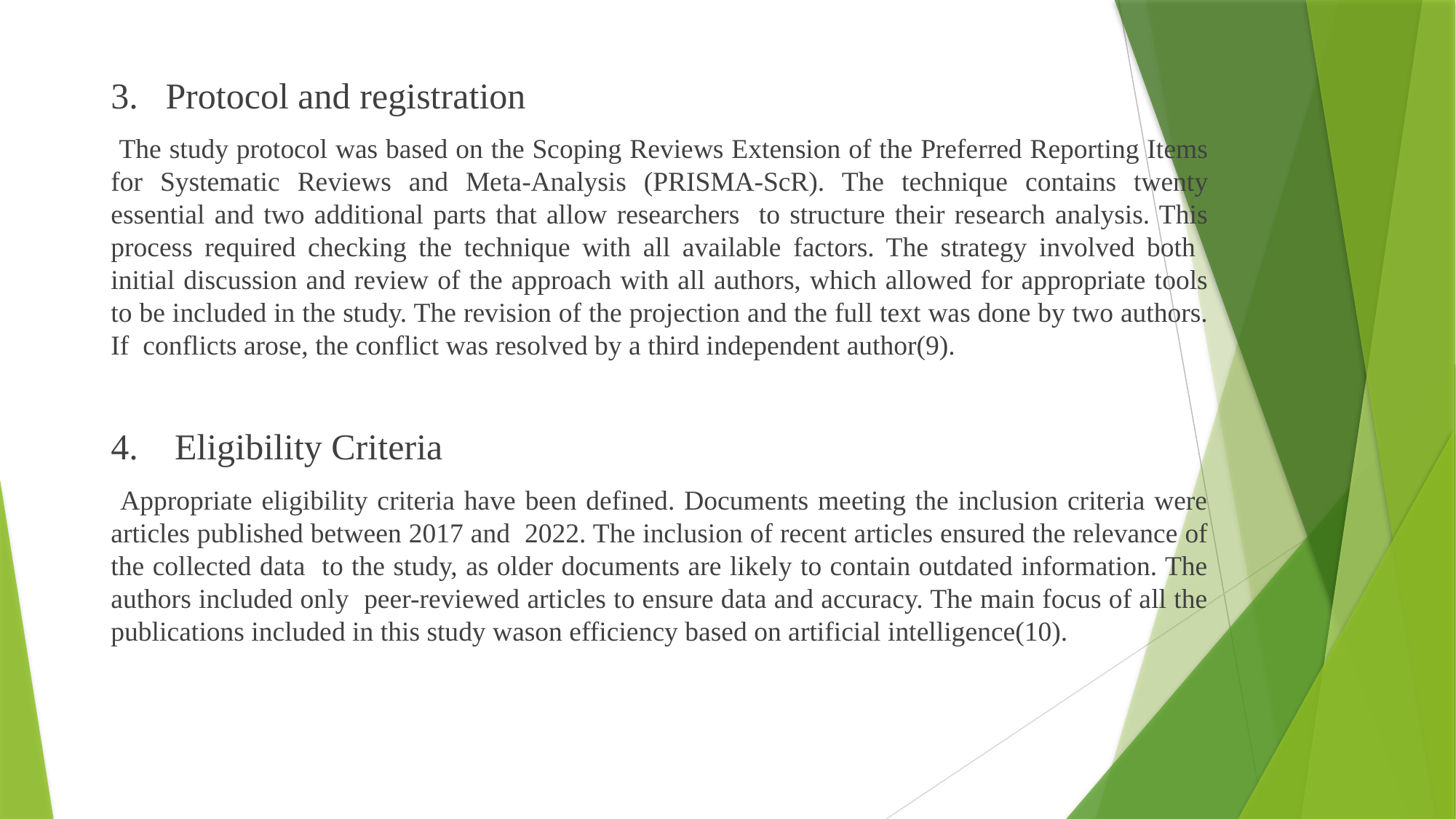

3.   Protocol and registration
 The study protocol was based on the Scoping Reviews Extension of the Preferred Reporting Items for Systematic Reviews and Meta-Analysis (PRISMA-ScR). The technique contains twenty essential and two additional parts that allow researchers  to structure their research analysis. This process required checking the technique with all available factors. The strategy involved both  initial discussion and review of the approach with all authors, which allowed for appropriate tools to be included in the study. The revision of the projection and the full text was done by two authors. If  conflicts arose, the conflict was resolved by a third independent author(9).

4.    Eligibility Criteria
 Appropriate eligibility criteria have been defined. Documents meeting the inclusion criteria were articles published between 2017 and  2022. The inclusion of recent articles ensured the relevance of the collected data  to the study, as older documents are likely to contain outdated information. The authors included only  peer-reviewed articles to ensure data and accuracy. The main focus of all the publications included in this study wason efficiency based on artificial intelligence(10).